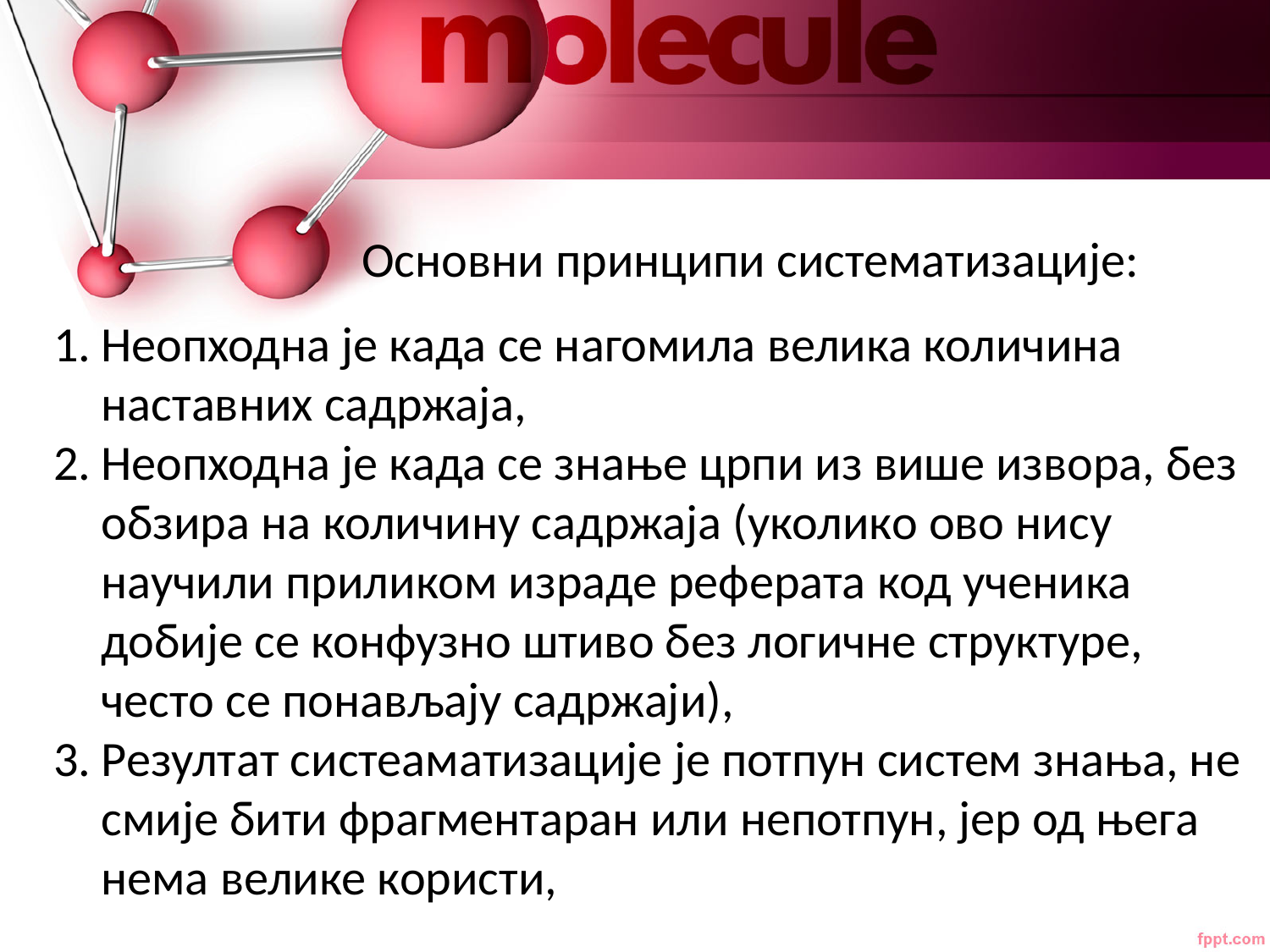

Основни принципи систематизације:
Неопходна је када се нагомила велика количина наставних садржаја,
Неопходна је када се знање црпи из више извора, без обзира на количину садржаја (уколико ово нису научили приликом израде реферата код ученика добије се конфузно штиво без логичне структуре, често се понављају садржаји),
Резултат систеаматизације је потпун систем знања, не смије бити фрагментаран или непотпун, јер од њега нема велике користи,